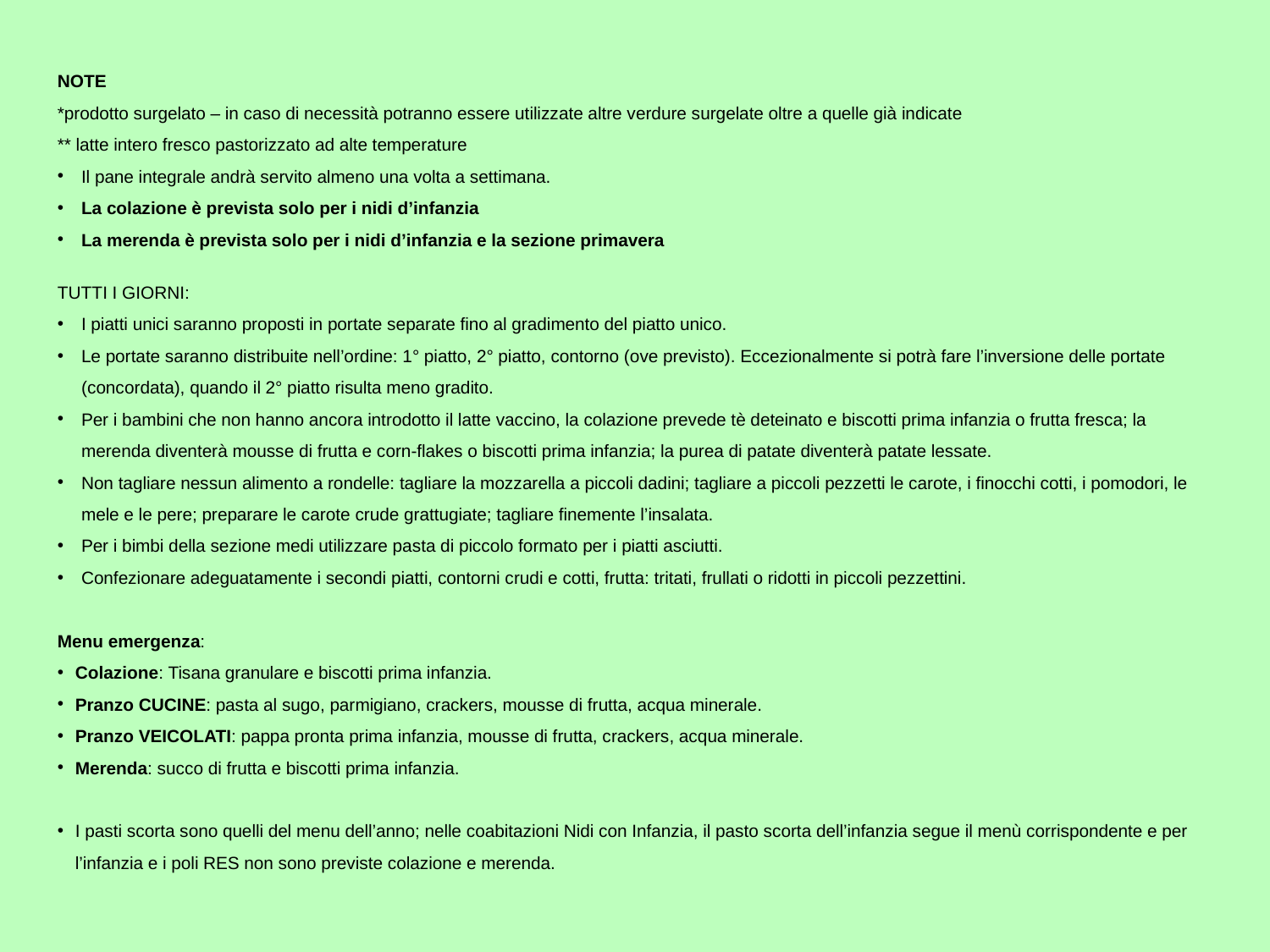

NOTE
*prodotto surgelato – in caso di necessità potranno essere utilizzate altre verdure surgelate oltre a quelle già indicate
** latte intero fresco pastorizzato ad alte temperature
Il pane integrale andrà servito almeno una volta a settimana.
La colazione è prevista solo per i nidi d’infanzia
La merenda è prevista solo per i nidi d’infanzia e la sezione primavera
TUTTI I GIORNI:
I piatti unici saranno proposti in portate separate fino al gradimento del piatto unico.
Le portate saranno distribuite nell’ordine: 1° piatto, 2° piatto, contorno (ove previsto). Eccezionalmente si potrà fare l’inversione delle portate (concordata), quando il 2° piatto risulta meno gradito.
Per i bambini che non hanno ancora introdotto il latte vaccino, la colazione prevede tè deteinato e biscotti prima infanzia o frutta fresca; la merenda diventerà mousse di frutta e corn-flakes o biscotti prima infanzia; la purea di patate diventerà patate lessate.
Non tagliare nessun alimento a rondelle: tagliare la mozzarella a piccoli dadini; tagliare a piccoli pezzetti le carote, i finocchi cotti, i pomodori, le mele e le pere; preparare le carote crude grattugiate; tagliare finemente l’insalata.
Per i bimbi della sezione medi utilizzare pasta di piccolo formato per i piatti asciutti.
Confezionare adeguatamente i secondi piatti, contorni crudi e cotti, frutta: tritati, frullati o ridotti in piccoli pezzettini.
Menu emergenza:
Colazione: Tisana granulare e biscotti prima infanzia.
Pranzo CUCINE: pasta al sugo, parmigiano, crackers, mousse di frutta, acqua minerale.
Pranzo VEICOLATI: pappa pronta prima infanzia, mousse di frutta, crackers, acqua minerale.
Merenda: succo di frutta e biscotti prima infanzia.

I pasti scorta sono quelli del menu dell’anno; nelle coabitazioni Nidi con Infanzia, il pasto scorta dell’infanzia segue il menù corrispondente e per l’infanzia e i poli RES non sono previste colazione e merenda.